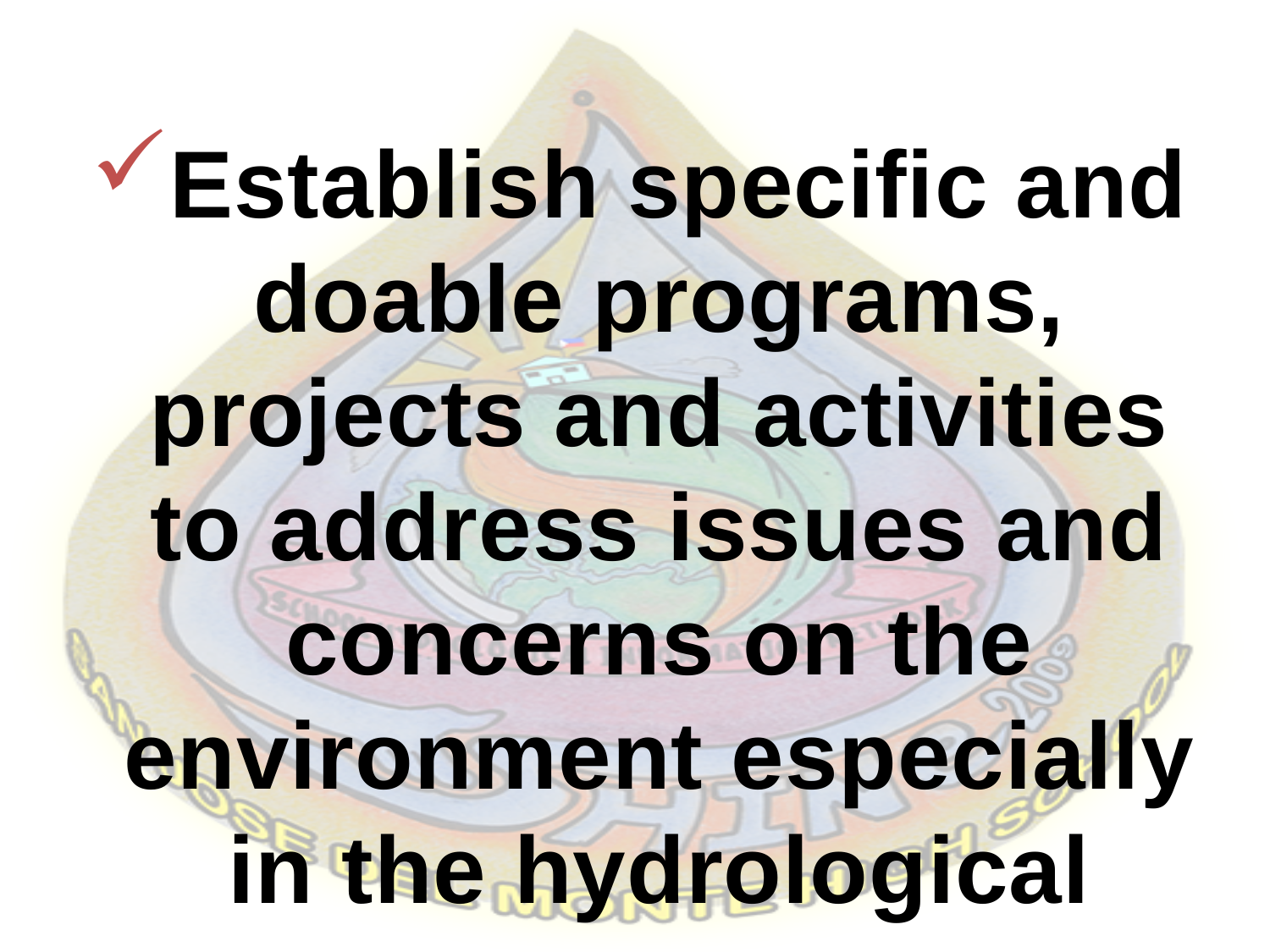

Establish specific and doable programs, projects and activities to address issues and concerns on the environment especially in the hydrological aspects.